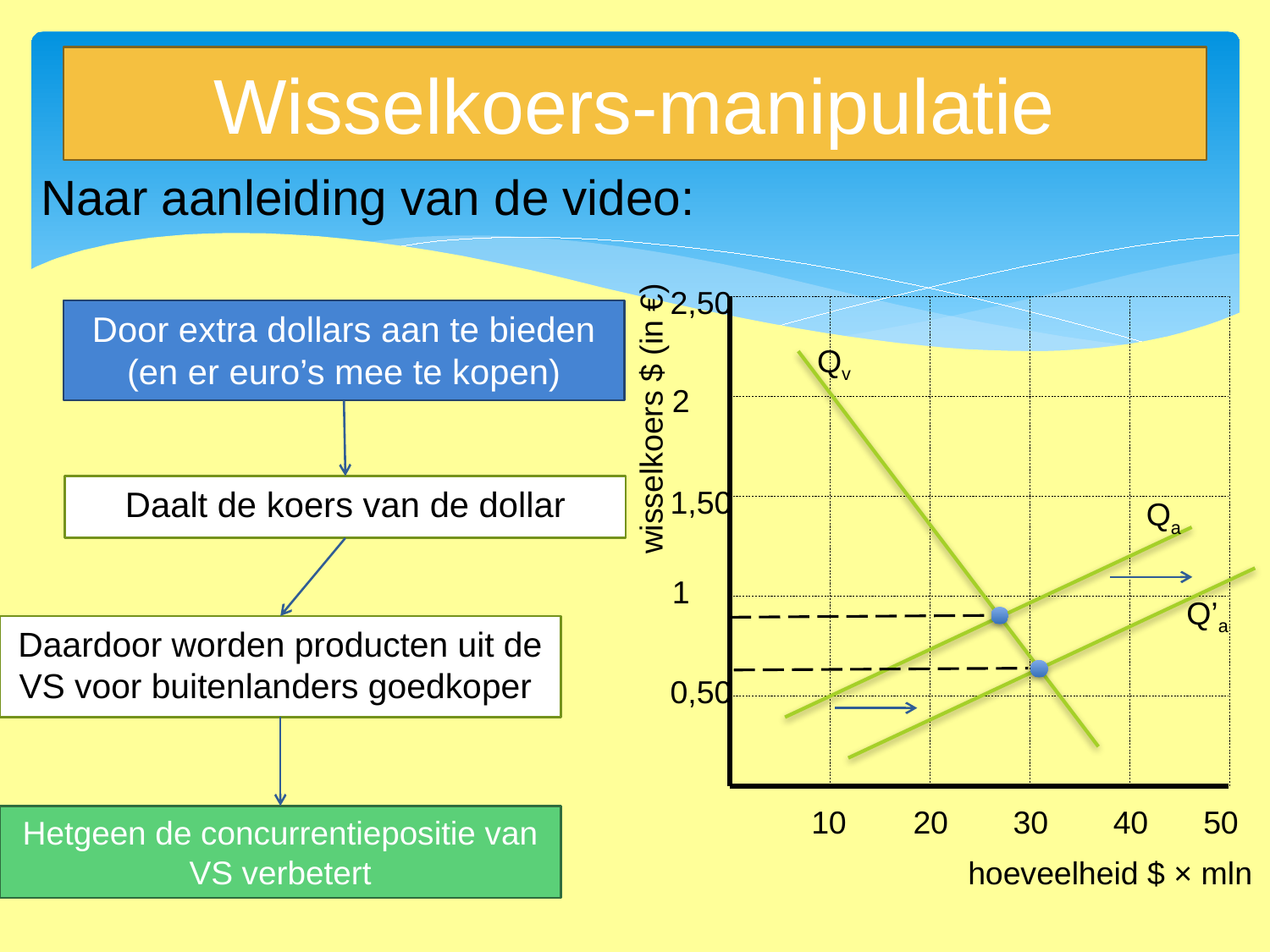

# Wisselkoers-manipulatie
Naar aanleiding van de video:
2,50
Door extra dollars aan te bieden (en er euro’s mee te kopen)
Qv
2
wisselkoers $ (in €)
Daalt de koers van de dollar
1,50
Qa
1
Q’a

Daardoor worden producten uit de VS voor buitenlanders goedkoper

0,50
10
20
30
40
50
Hetgeen de concurrentiepositie van VS verbetert
hoeveelheid $ × mln